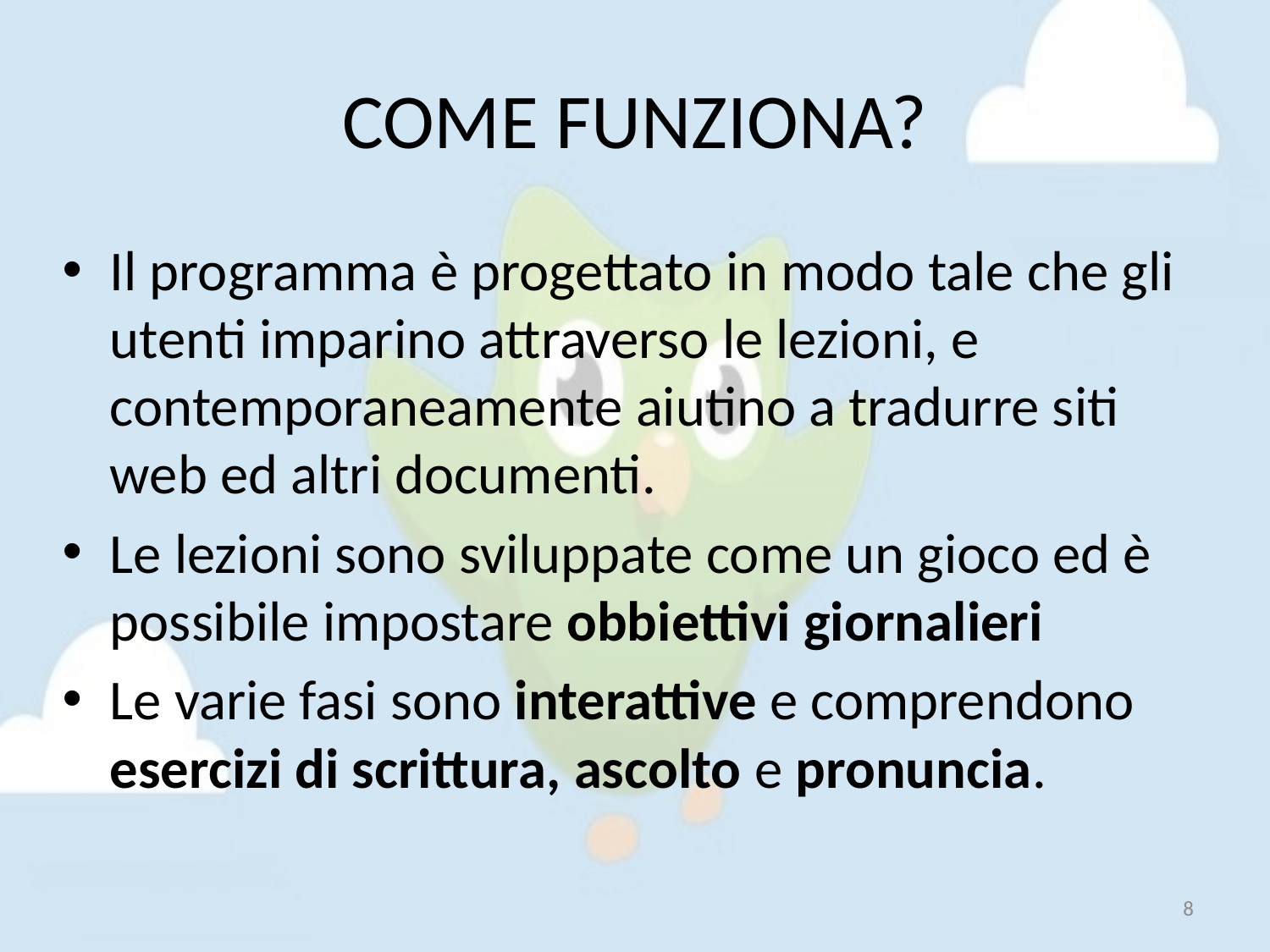

# COME FUNZIONA?
Il programma è progettato in modo tale che gli utenti imparino attraverso le lezioni, e contemporaneamente aiutino a tradurre siti web ed altri documenti.
Le lezioni sono sviluppate come un gioco ed è possibile impostare obbiettivi giornalieri
Le varie fasi sono interattive e comprendono esercizi di scrittura, ascolto e pronuncia.

8